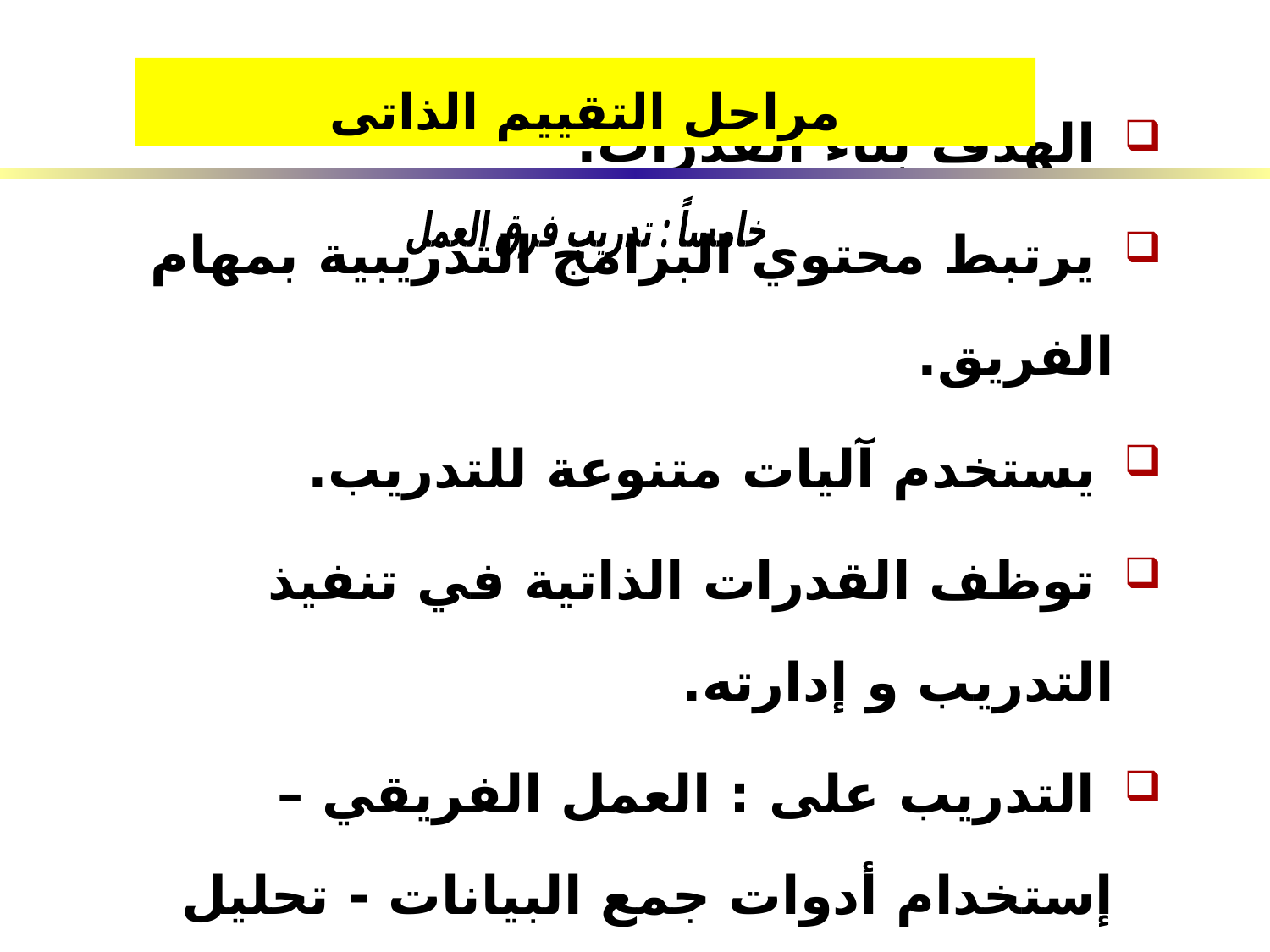

مراحل التقييم الذاتى

خامساً : تدريب فرق العمل
 الهدف بناء القدرات.
 يرتبط محتوي البرامج التدريبية بمهام الفريق.
 يستخدم آليات متنوعة للتدريب.
 توظف القدرات الذاتية في تنفيذ التدريب و إدارته.
 التدريب على : العمل الفريقي – إستخدام أدوات جمع البيانات - تحليل البيانات – كتابة التقارير.